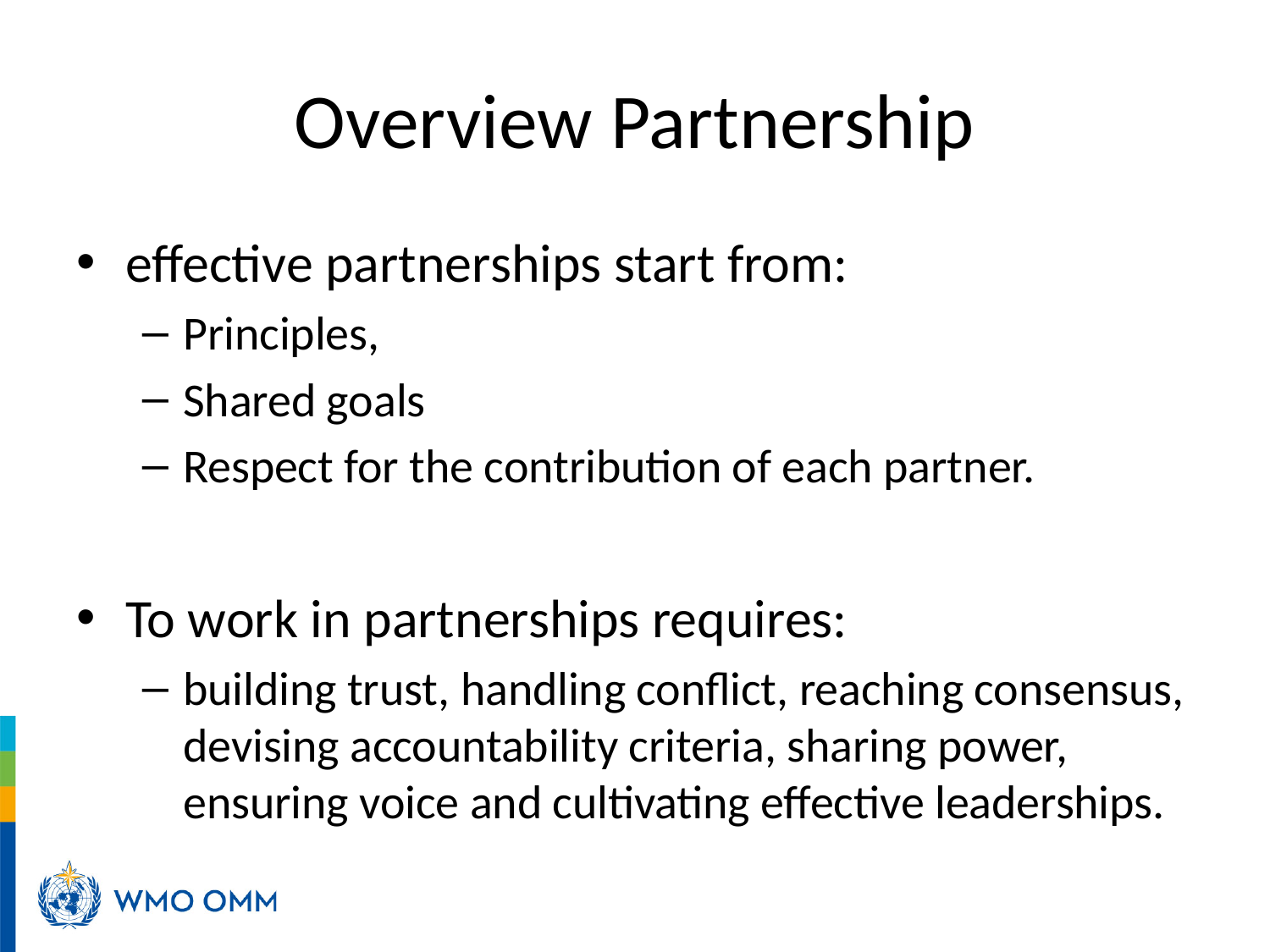

# Overview Partnership
effective partnerships start from:
Principles,
Shared goals
Respect for the contribution of each partner.

To work in partnerships requires:
building trust, handling conflict, reaching consensus, devising accountability criteria, sharing power, ensuring voice and cultivating effective leaderships.